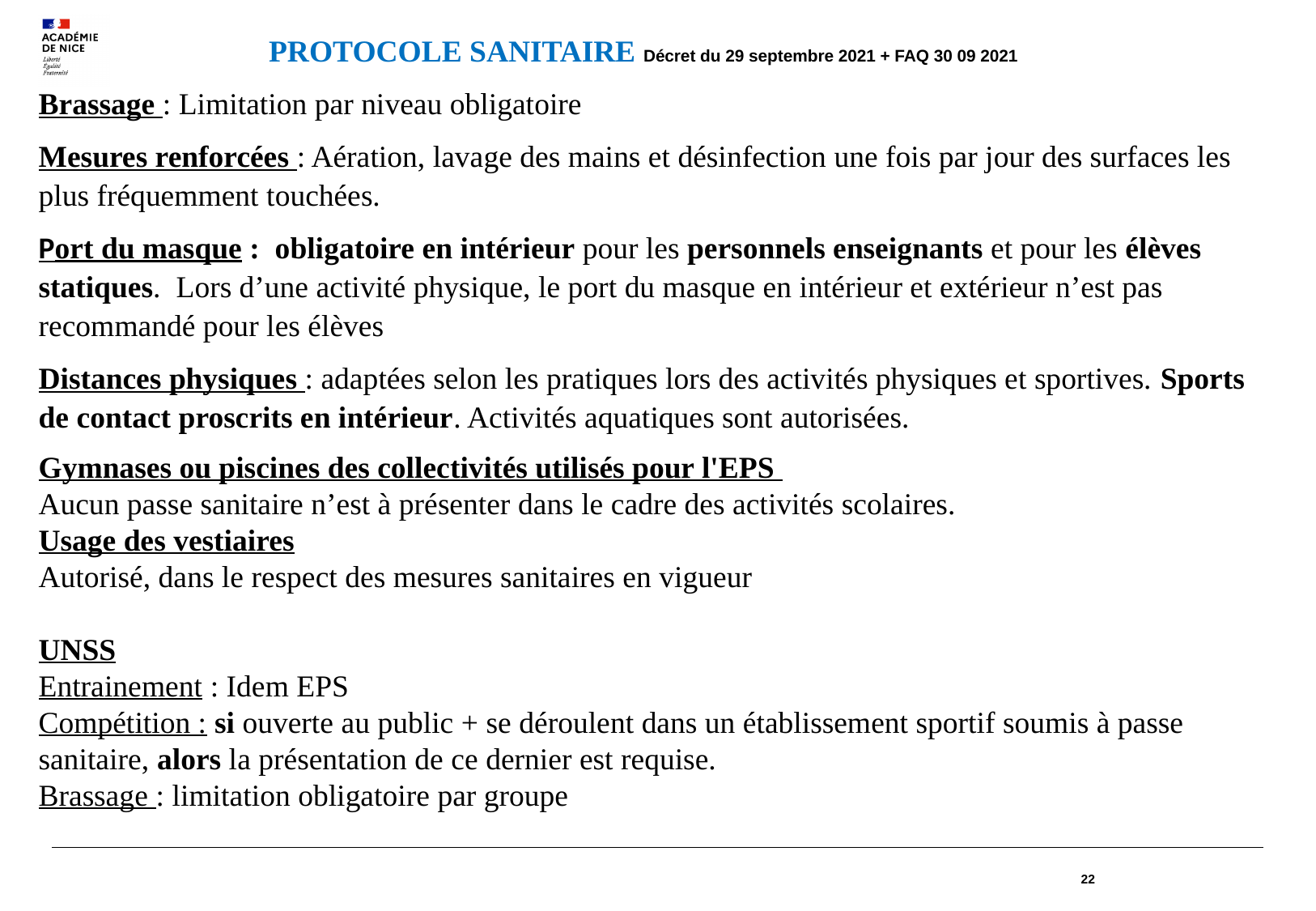

PROTOCOLE SANITAIRE Décret du 29 septembre 2021 + FAQ 30 09 2021
Brassage : Limitation par niveau obligatoire
Mesures renforcées : Aération, lavage des mains et désinfection une fois par jour des surfaces les plus fréquemment touchées.
Port du masque :  obligatoire en intérieur pour les personnels enseignants et pour les élèves statiques.  Lors d’une activité physique, le port du masque en intérieur et extérieur n’est pas recommandé pour les élèves
Distances physiques : adaptées selon les pratiques lors des activités physiques et sportives. Sports de contact proscrits en intérieur. Activités aquatiques sont autorisées.
Gymnases ou piscines des collectivités utilisés pour l'EPS
Aucun passe sanitaire n’est à présenter dans le cadre des activités scolaires.
Usage des vestiaires
Autorisé, dans le respect des mesures sanitaires en vigueur

UNSS
Entrainement : Idem EPS
Compétition : si ouverte au public + se déroulent dans un établissement sportif soumis à passe sanitaire, alors la présentation de ce dernier est requise.
Brassage : limitation obligatoire par groupe
22